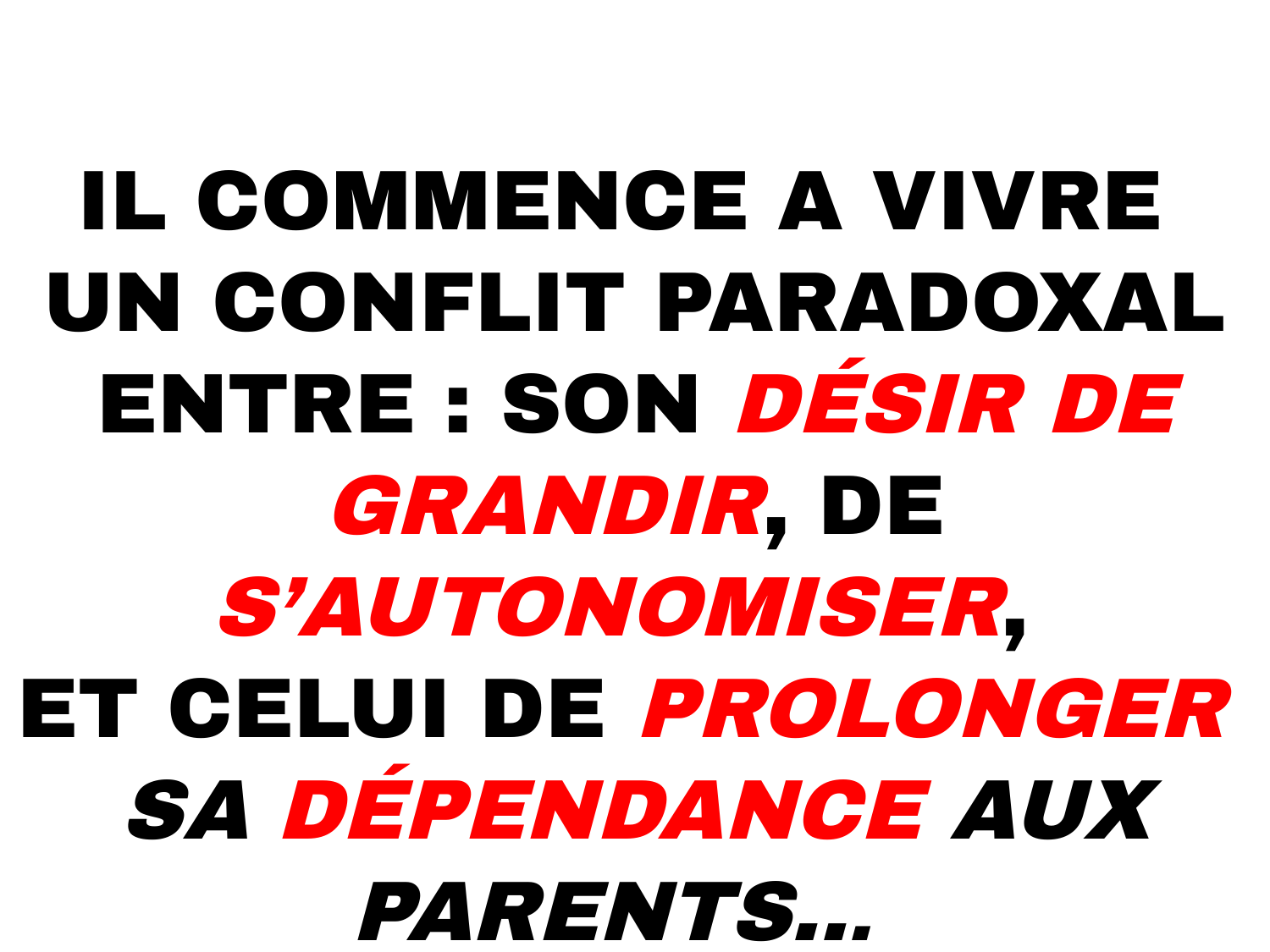

IL COMMENCE A VIVRE  UN CONFLIT PARADOXAL ENTRE : SON DÉSIR DE GRANDIR, DE S’AUTONOMISER,
ET CELUI DE PROLONGER
SA DÉPENDANCE AUX PARENTS...